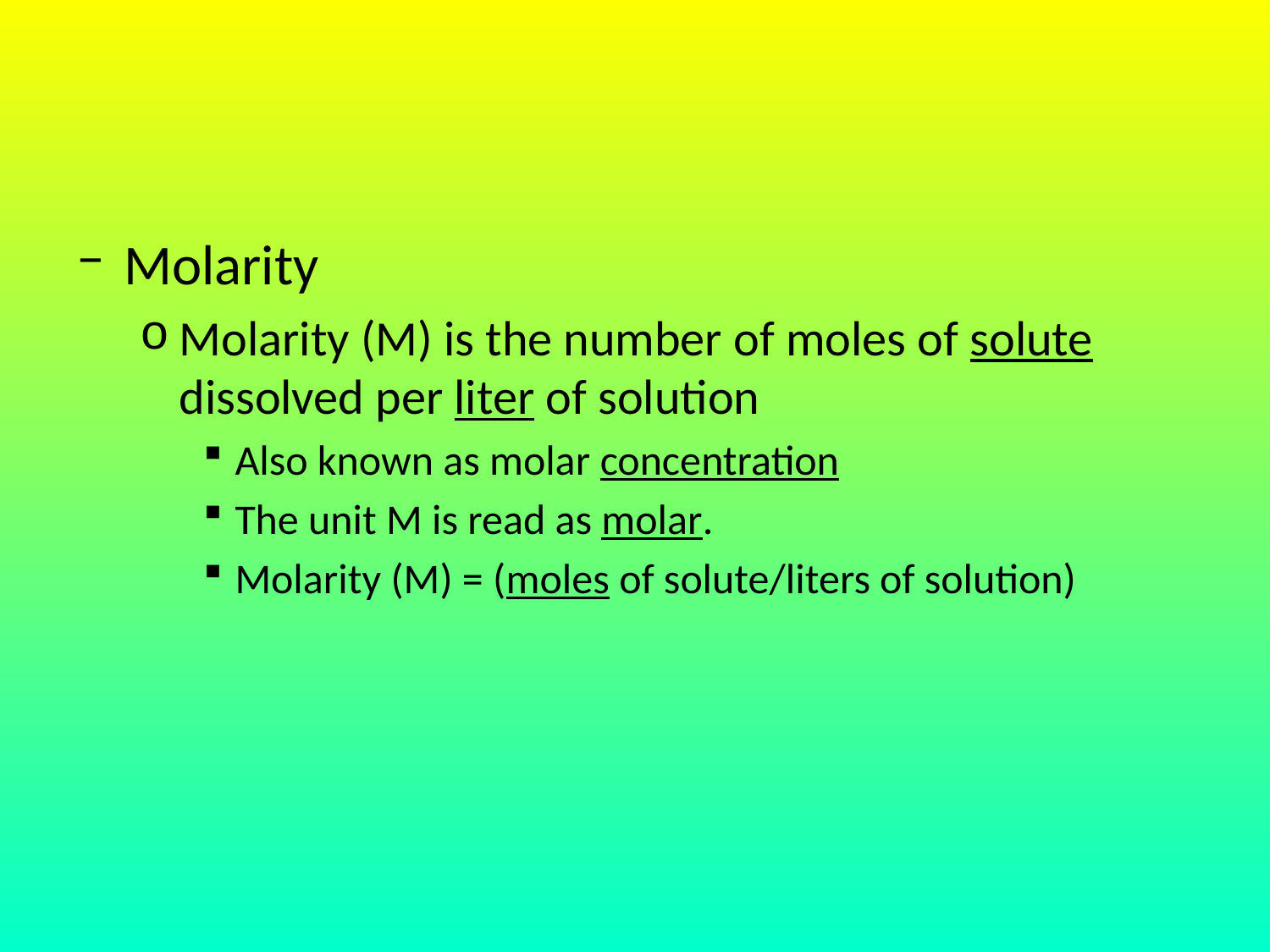

#
Molarity
Molarity (M) is the number of moles of solute dissolved per liter of solution
Also known as molar concentration
The unit M is read as molar.
Molarity (M) = (moles of solute/liters of solution)